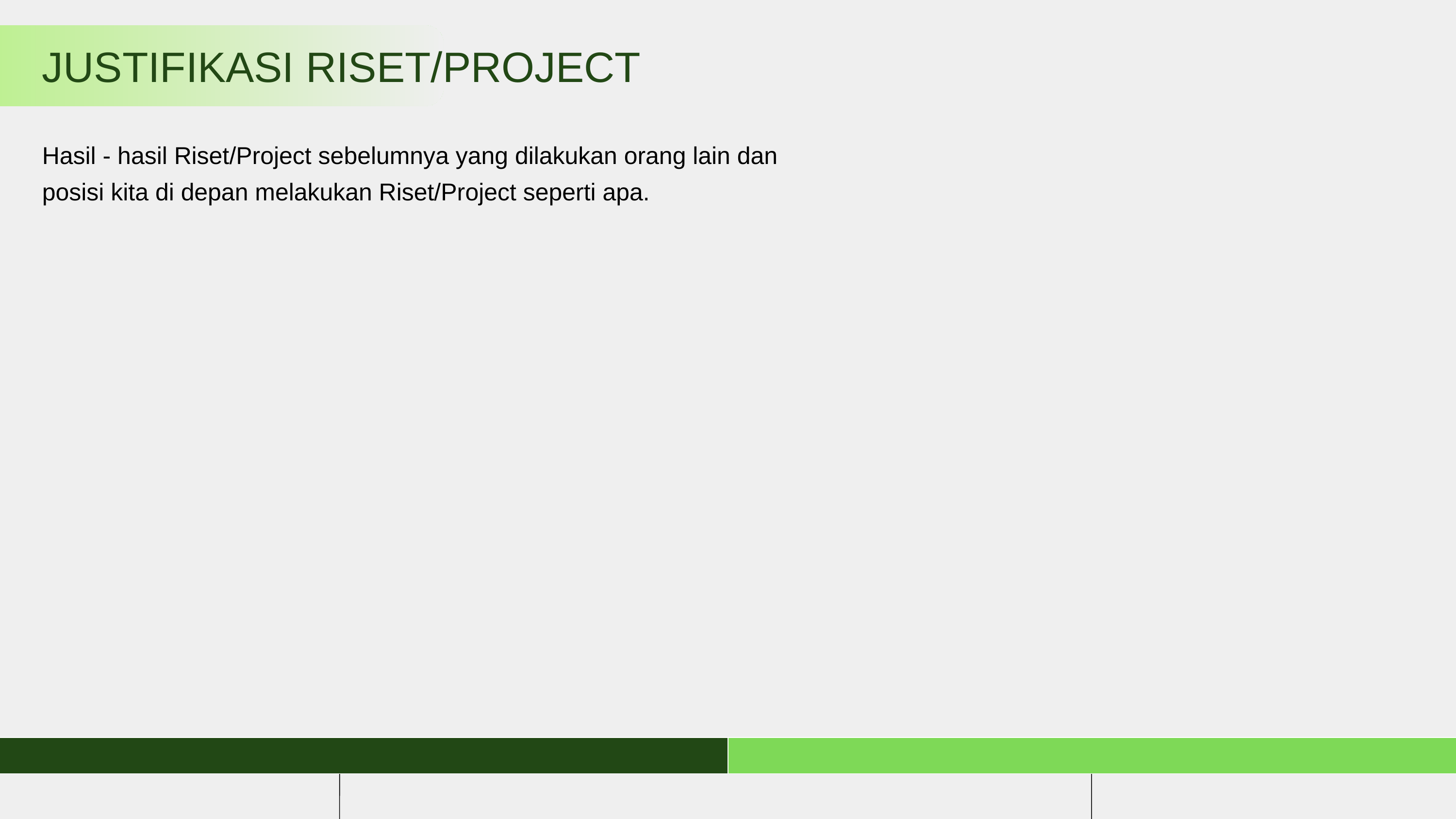

JUSTIFIKASI RISET/PROJECT
Hasil - hasil Riset/Project sebelumnya yang dilakukan orang lain dan posisi kita di depan melakukan Riset/Project seperti apa.